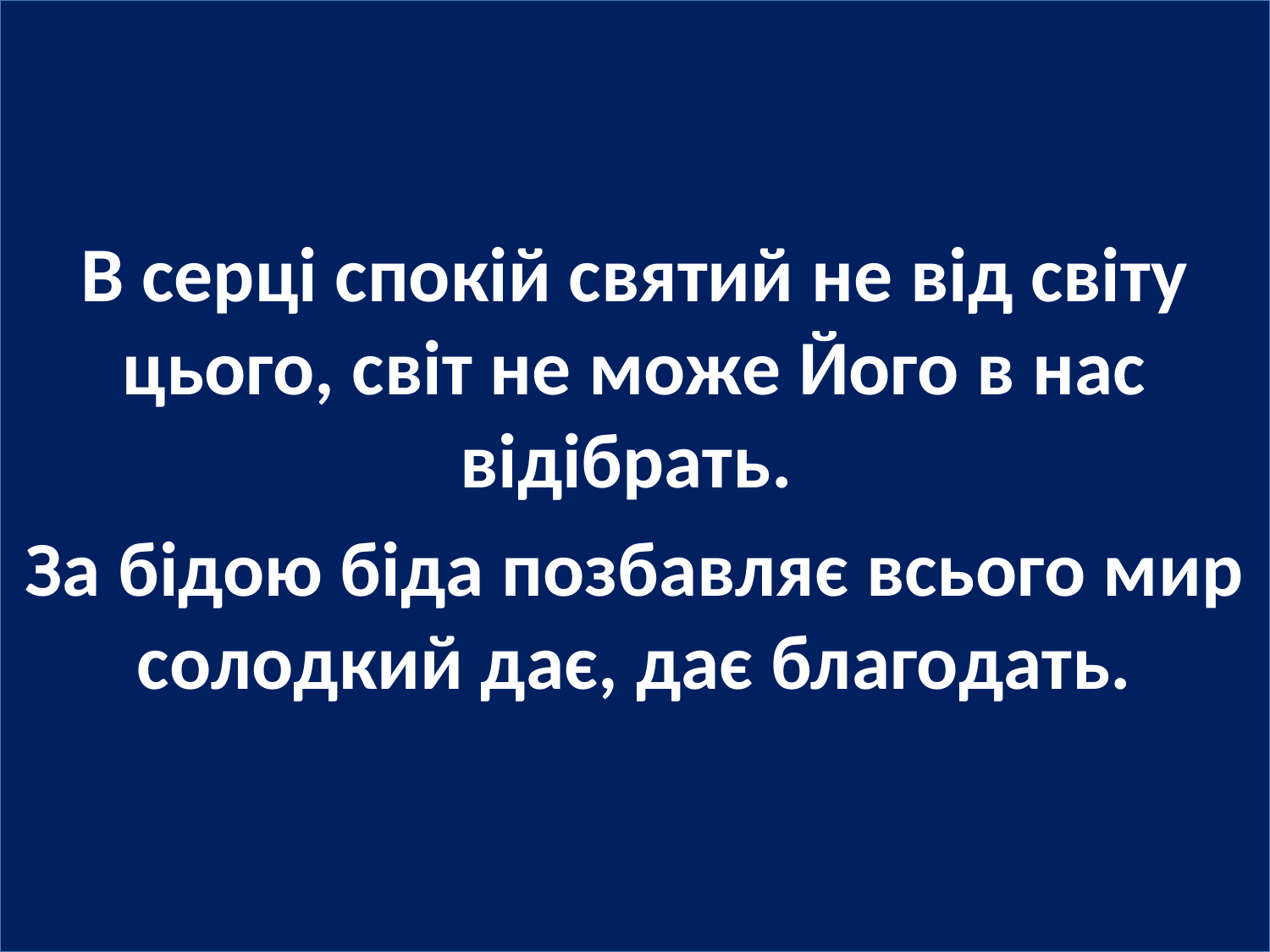

В серці спокій святий не від світу цього, світ не може Його в нас відібрать.
За бідою біда позбавляє всього мир солодкий дає, дає благодать.